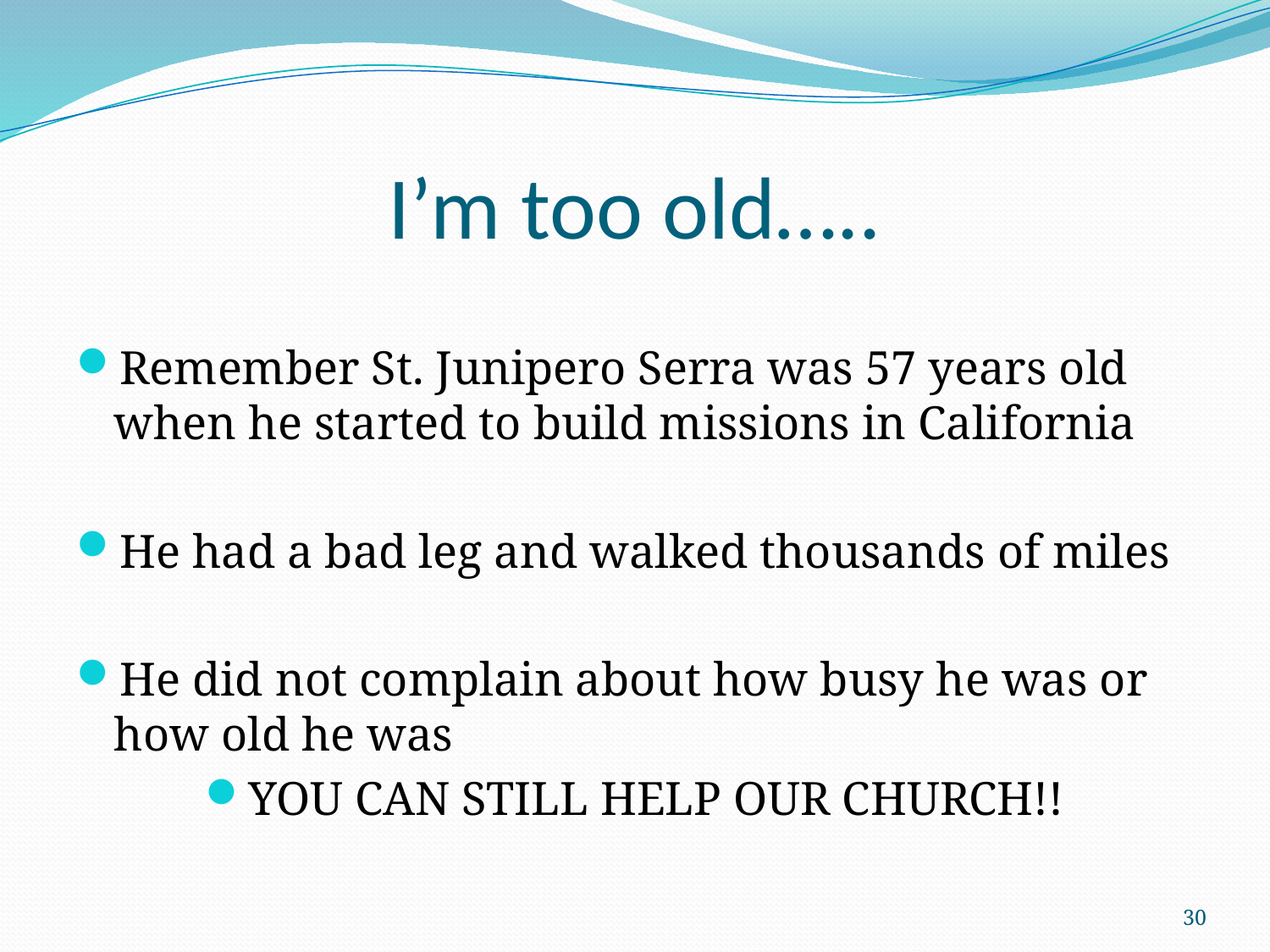

# I’m too old…..

Remember St. Junipero Serra was 57 years old when he started to build missions in California

He had a bad leg and walked thousands of miles

He did not complain about how busy he was or how old he was
YOU CAN STILL HELP OUR CHURCH!!
30